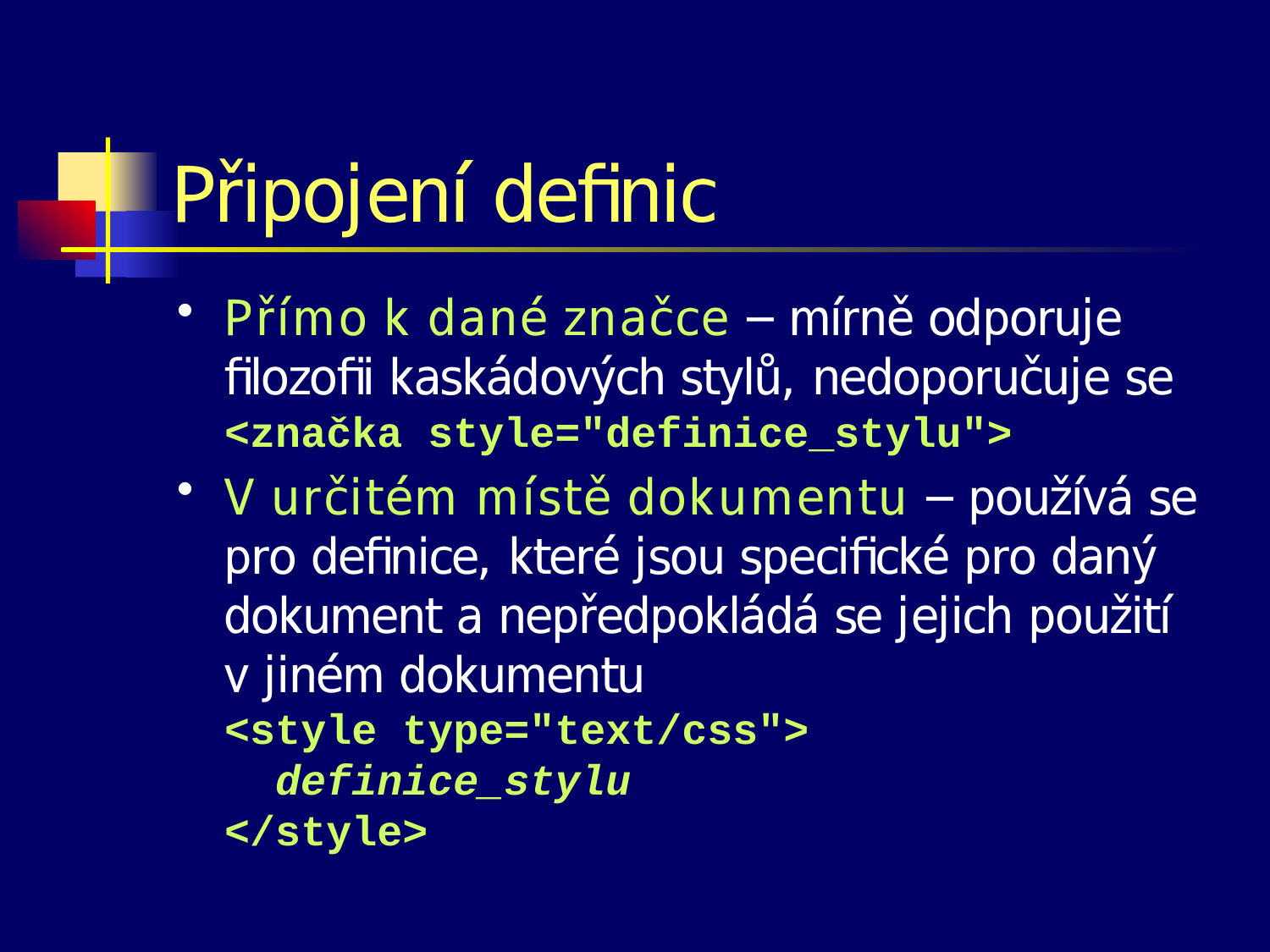

# Připojení definic
Přímo k dané značce – mírně odporuje filozofii kaskádových stylů, nedoporučuje se
<značka style="definice_stylu">
V určitém místě dokumentu – používá se pro definice, které jsou specifické pro daný dokument a nepředpokládá se jejich použití
v jiném dokumentu
<style type="text/css">
  definice_stylu
</style>